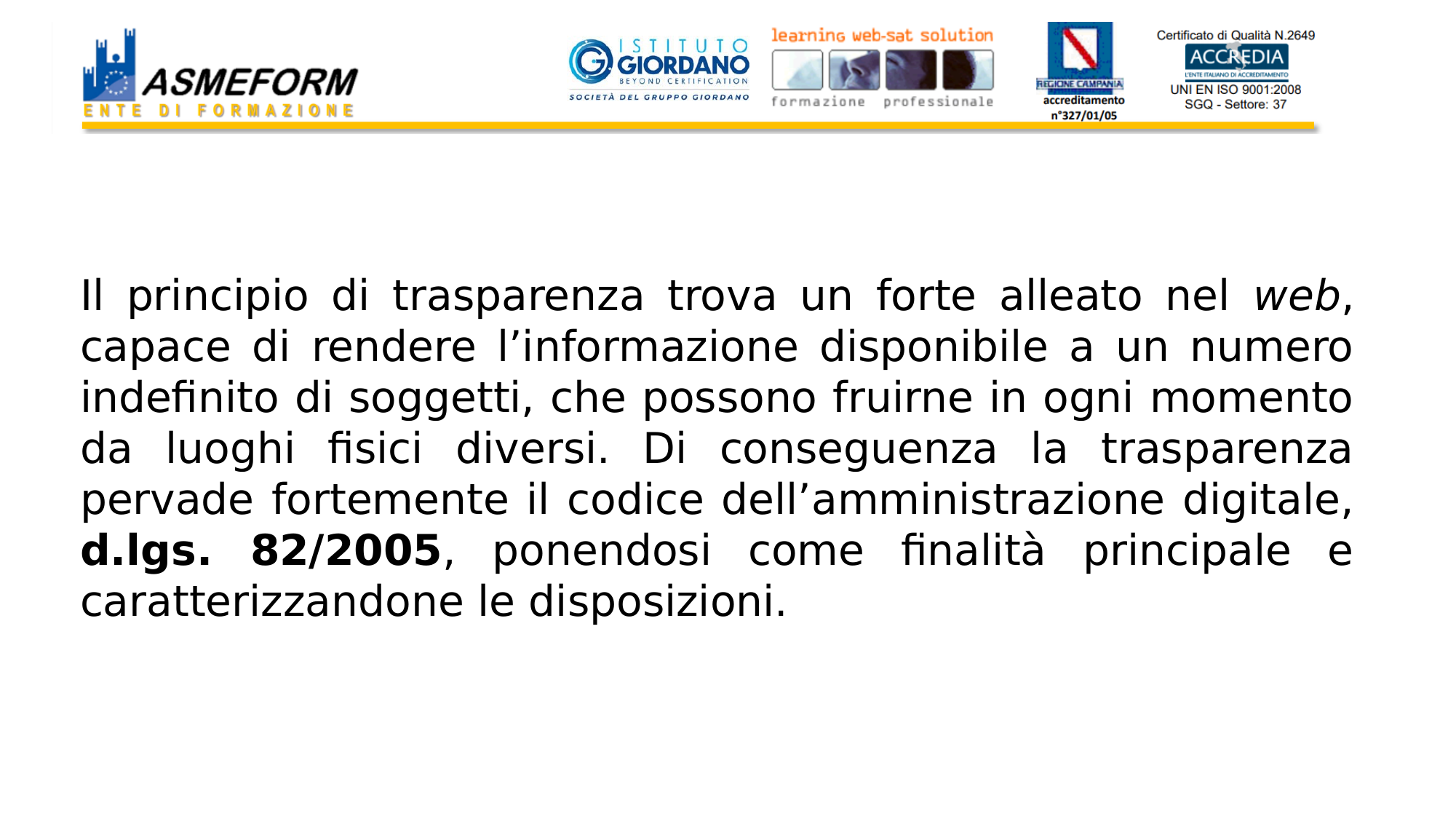

Il principio di trasparenza trova un forte alleato nel web, capace di rendere l’informazione disponibile a un numero indefinito di soggetti, che possono fruirne in ogni momento da luoghi fisici diversi. Di conseguenza la trasparenza pervade fortemente il codice dell’amministrazione digitale, d.lgs. 82/2005, ponendosi come finalità principale e caratterizzandone le disposizioni.